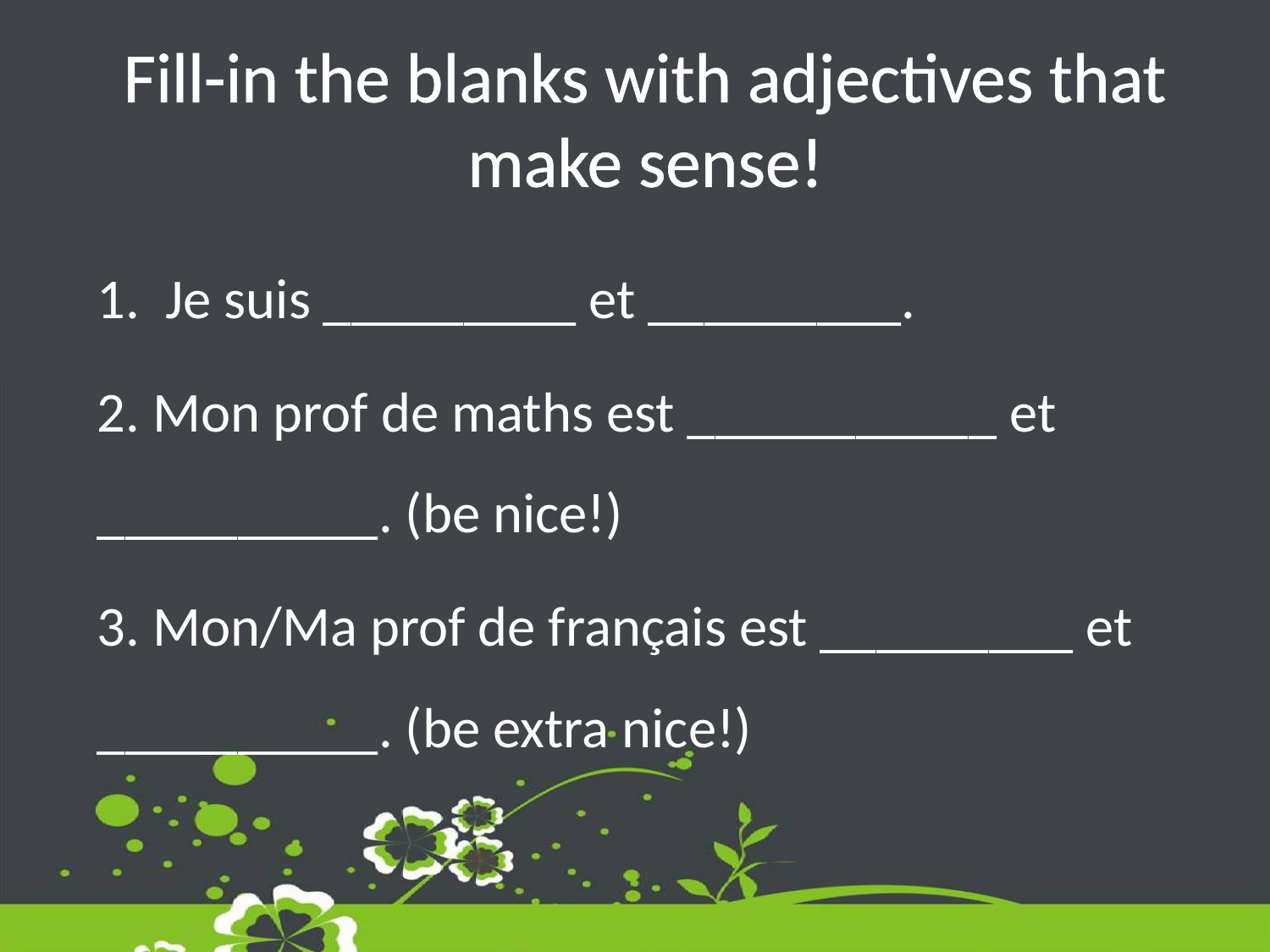

# Fill-in the blanks with adjectives that make sense!
1.  Je suis _________ et _________.
2. Mon prof de maths est ___________ et __________. (be nice!)
3. Mon/Ma prof de français est _________ et __________. (be extra nice!)